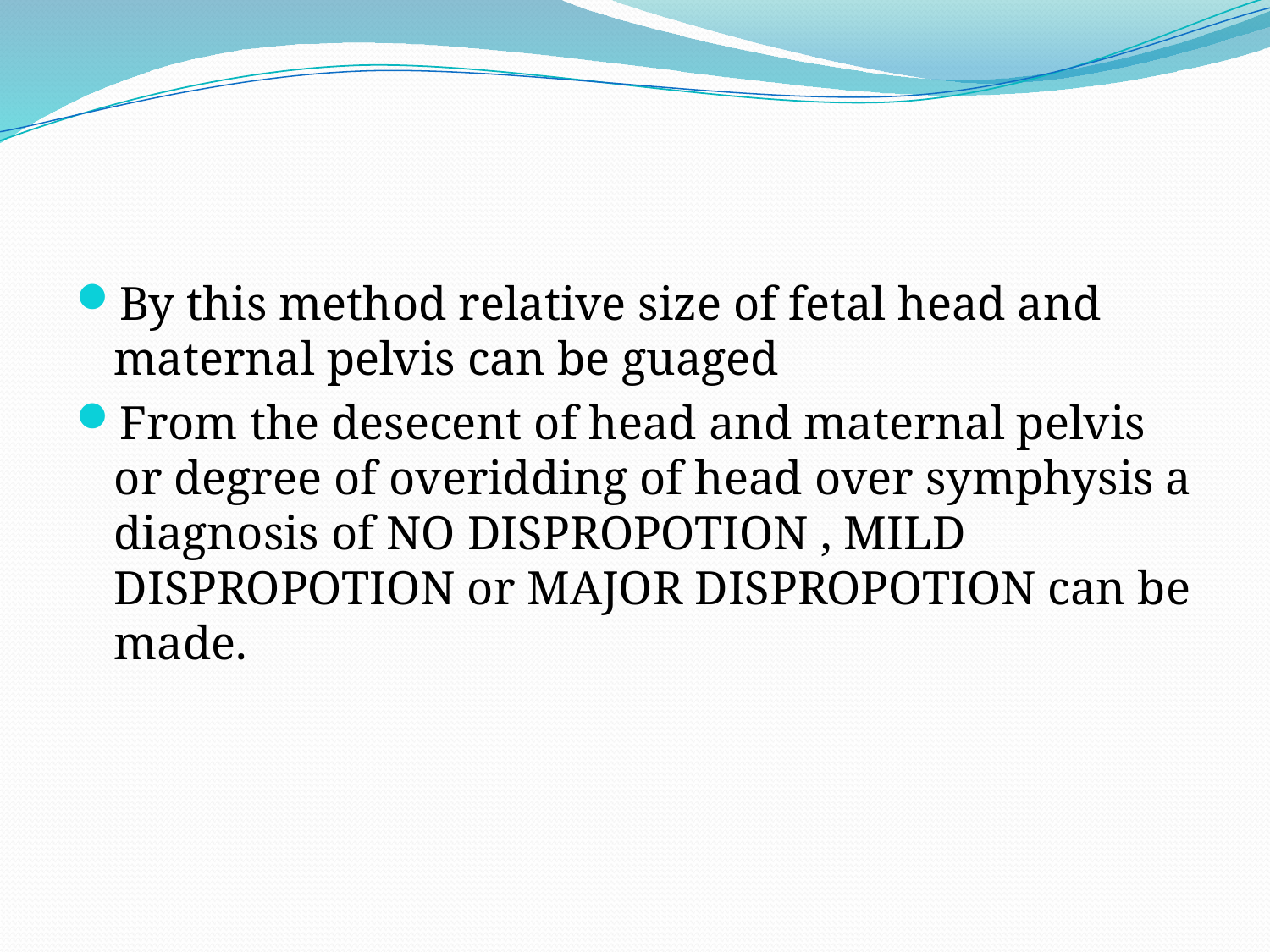

#
By this method relative size of fetal head and maternal pelvis can be guaged
From the desecent of head and maternal pelvis or degree of overidding of head over symphysis a diagnosis of NO DISPROPOTION , MILD DISPROPOTION or MAJOR DISPROPOTION can be made.